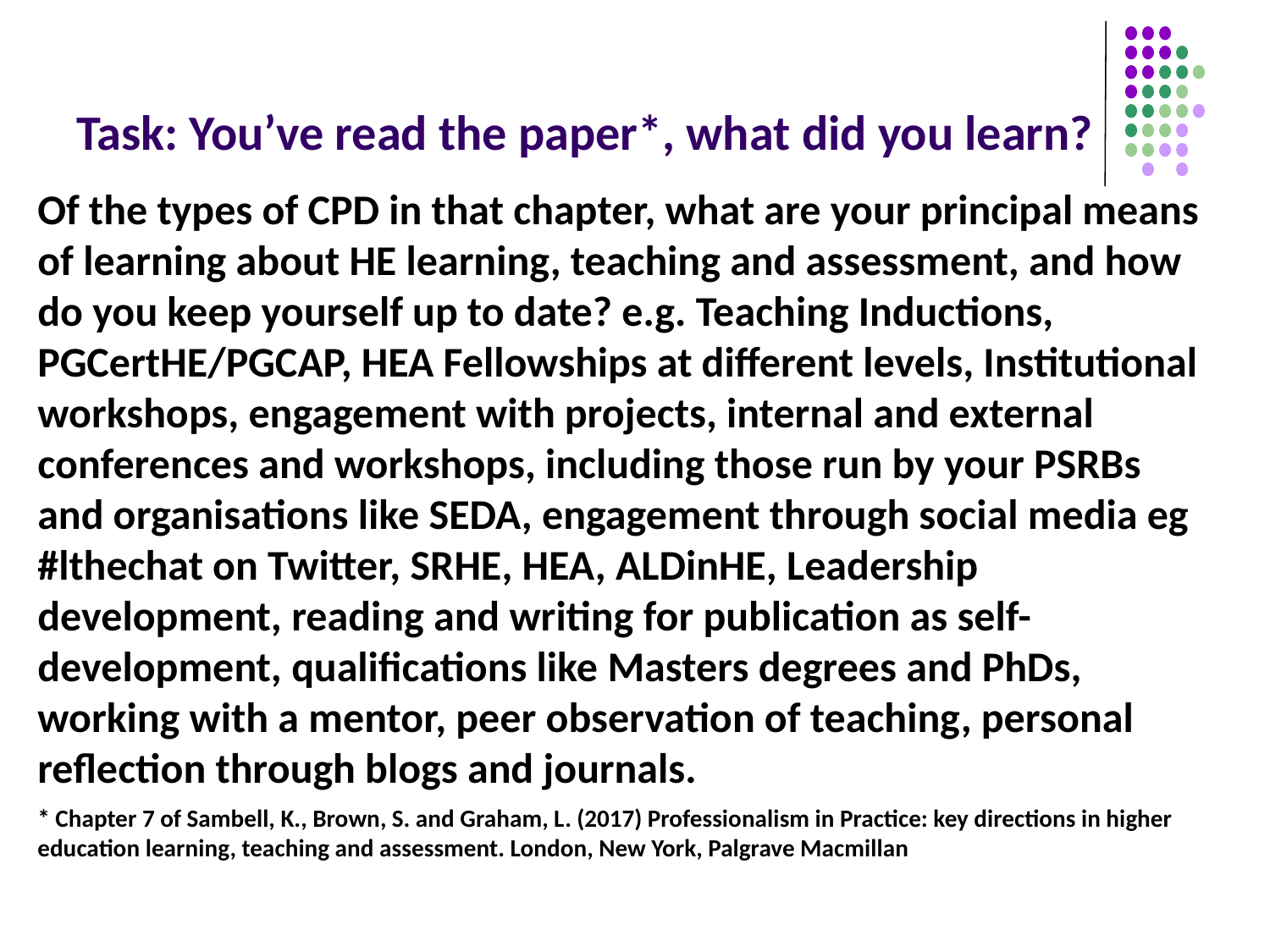

# Task: You’ve read the paper*, what did you learn?
Of the types of CPD in that chapter, what are your principal means of learning about HE learning, teaching and assessment, and how do you keep yourself up to date? e.g. Teaching Inductions, PGCertHE/PGCAP, HEA Fellowships at different levels, Institutional workshops, engagement with projects, internal and external conferences and workshops, including those run by your PSRBs and organisations like SEDA, engagement through social media eg #lthechat on Twitter, SRHE, HEA, ALDinHE, Leadership development, reading and writing for publication as self-development, qualifications like Masters degrees and PhDs, working with a mentor, peer observation of teaching, personal reflection through blogs and journals.
* Chapter 7 of Sambell, K., Brown, S. and Graham, L. (2017) Professionalism in Practice: key directions in higher education learning, teaching and assessment. London, New York, Palgrave Macmillan